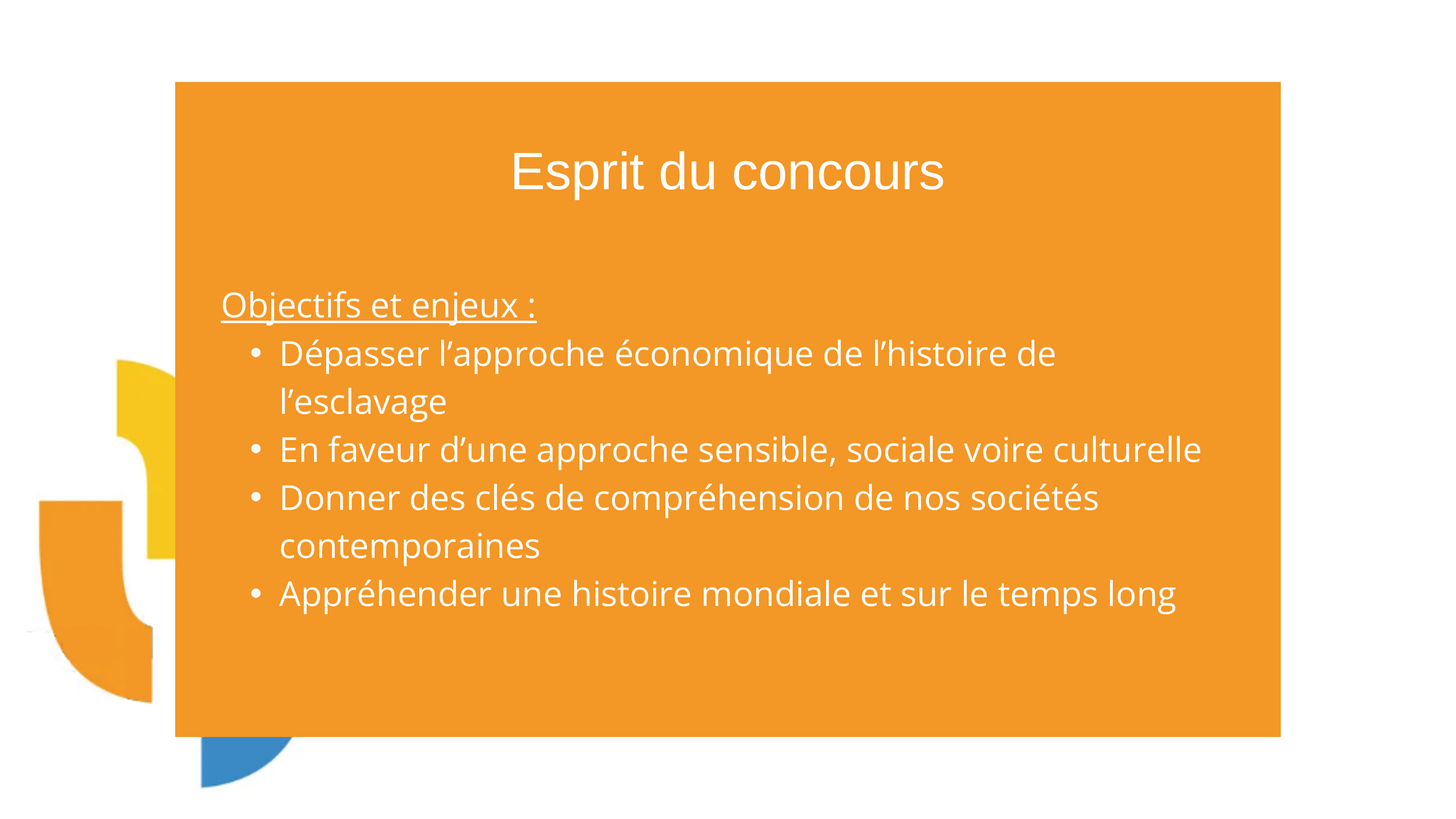

Esprit du concours
Objectifs et enjeux :
Dépasser l’approche économique de l’histoire de l’esclavage
En faveur d’une approche sensible, sociale voire culturelle
Donner des clés de compréhension de nos sociétés contemporaines
Appréhender une histoire mondiale et sur le temps long